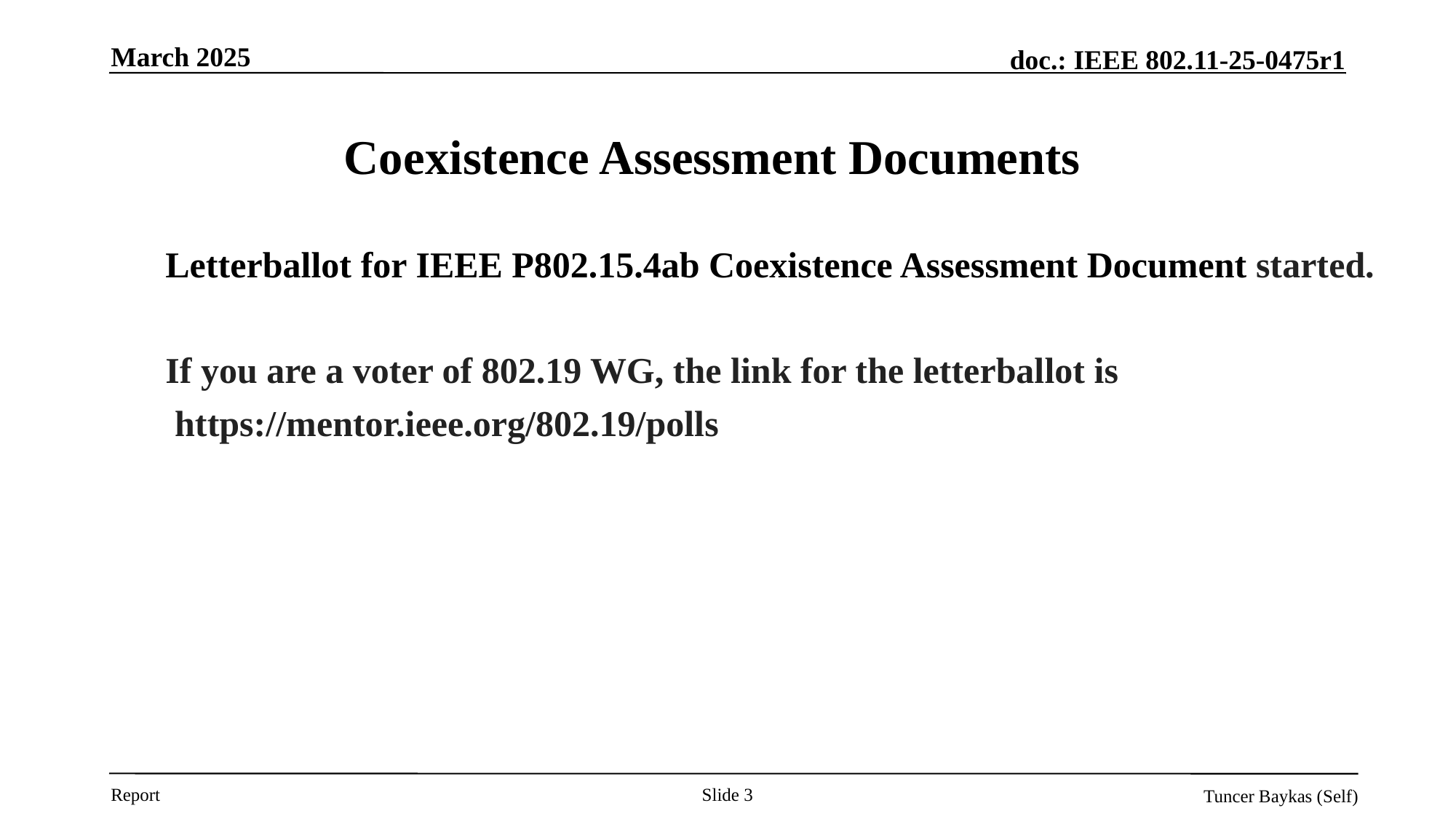

March 2025
# Coexistence Assessment Documents
Letterballot for IEEE P802.15.4ab Coexistence Assessment Document started.

If you are a voter of 802.19 WG, the link for the letterballot is
 https://mentor.ieee.org/802.19/polls

Slide 3
Tuncer Baykas (Self)